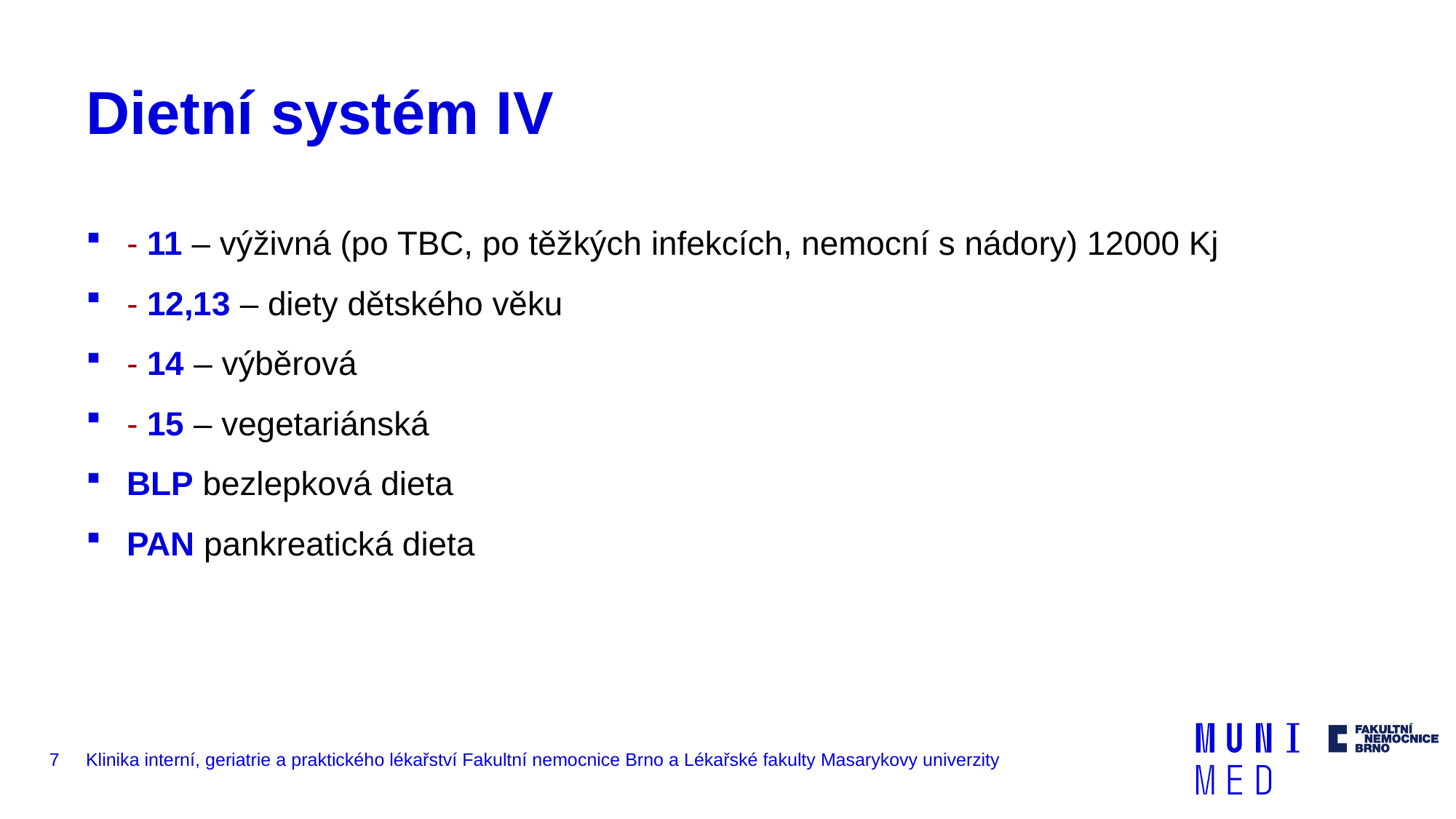

# Dietní systém IV
- 11 – výživná (po TBC, po těžkých infekcích, nemocní s nádory) 12000 Kj
- 12,13 – diety dětského věku
- 14 – výběrová
- 15 – vegetariánská
BLP bezlepková dieta
PAN pankreatická dieta
7
Klinika interní, geriatrie a praktického lékařství Fakultní nemocnice Brno a Lékařské fakulty Masarykovy univerzity